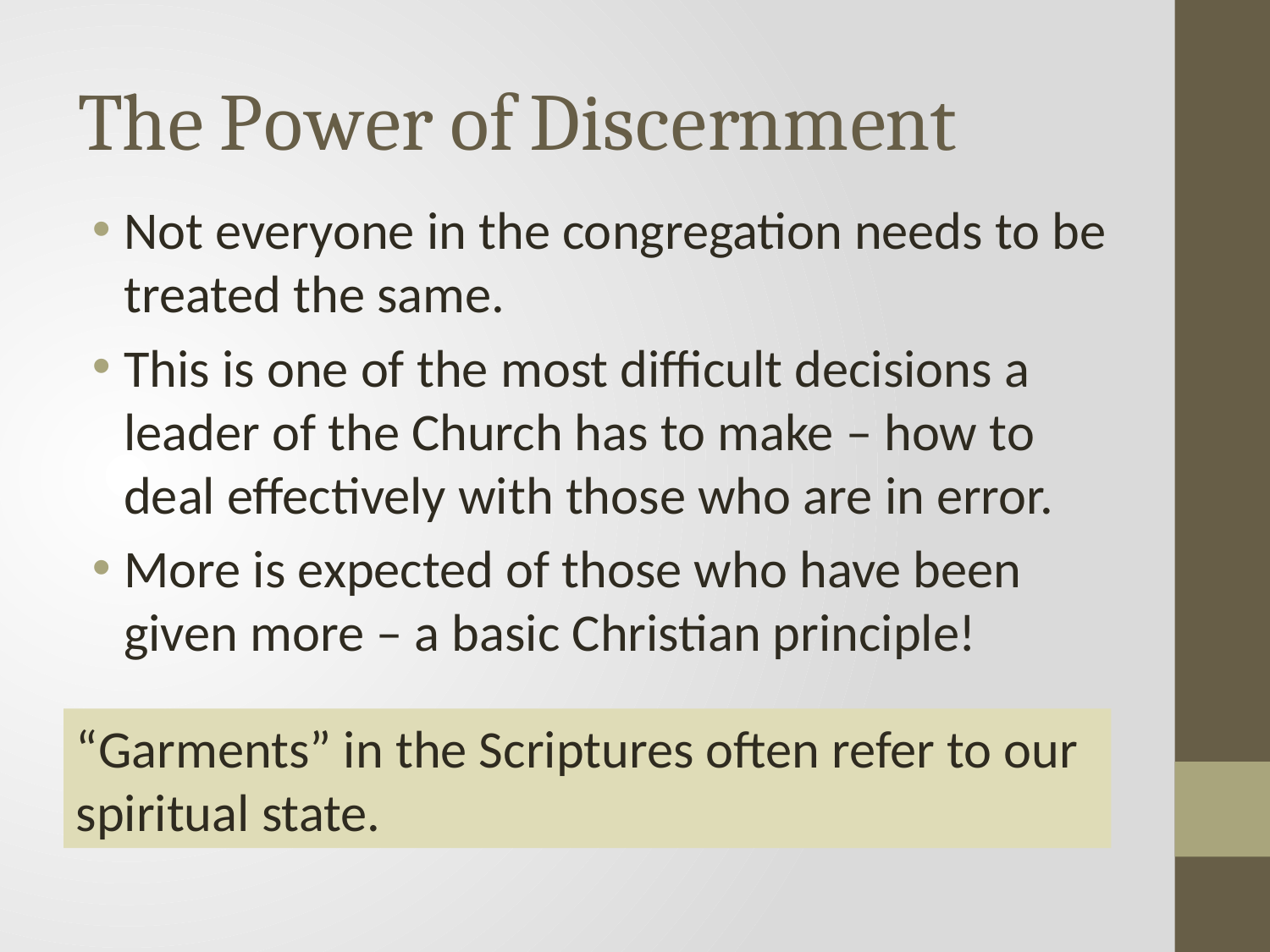

# The Power of Discernment
Not everyone in the congregation needs to be treated the same.
This is one of the most difficult decisions a leader of the Church has to make – how to deal effectively with those who are in error.
More is expected of those who have been given more – a basic Christian principle!

“Garments” in the Scriptures often refer to our spiritual state.